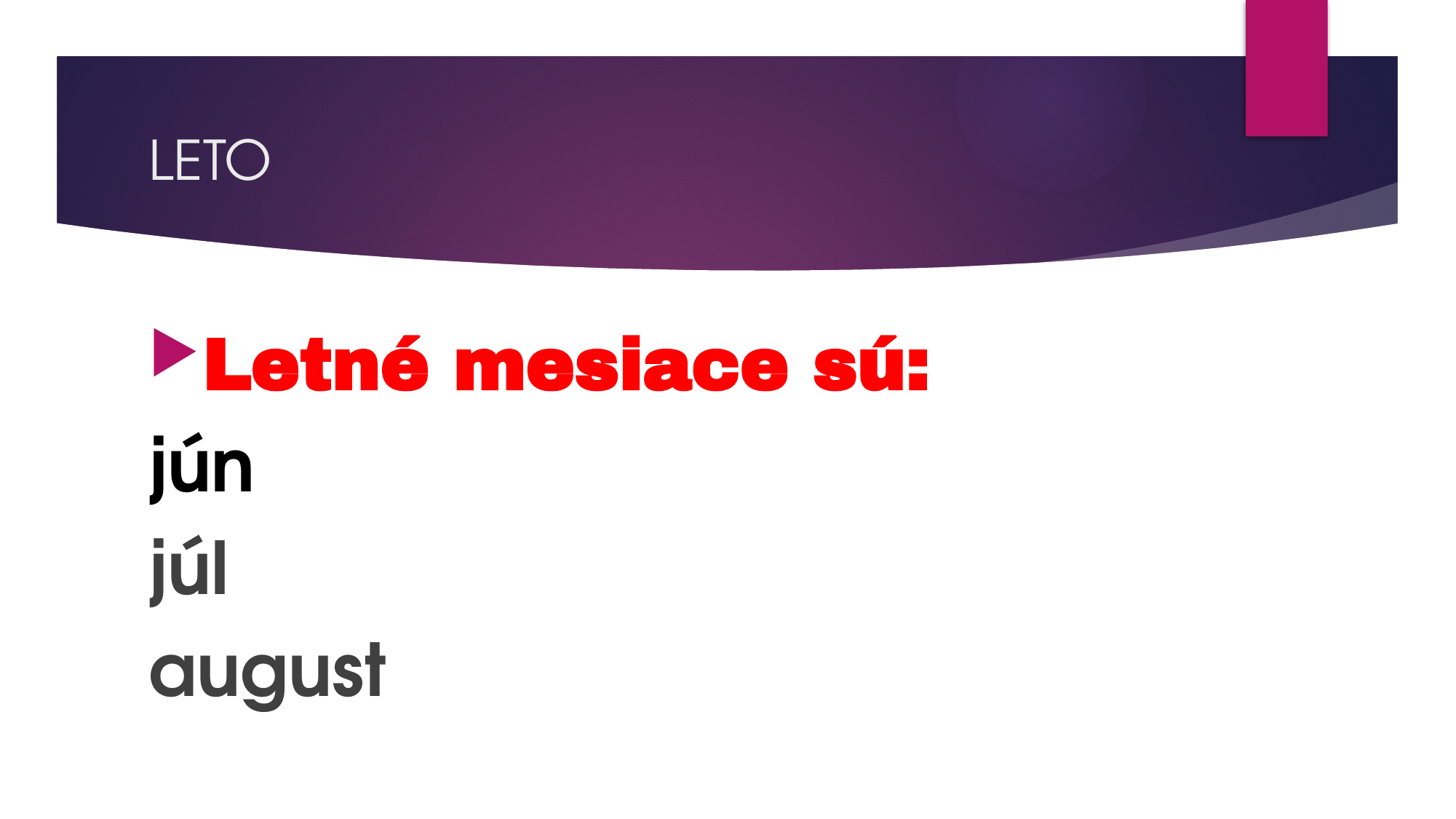

# LETO
Letné mesiace sú:
jún
júl
august